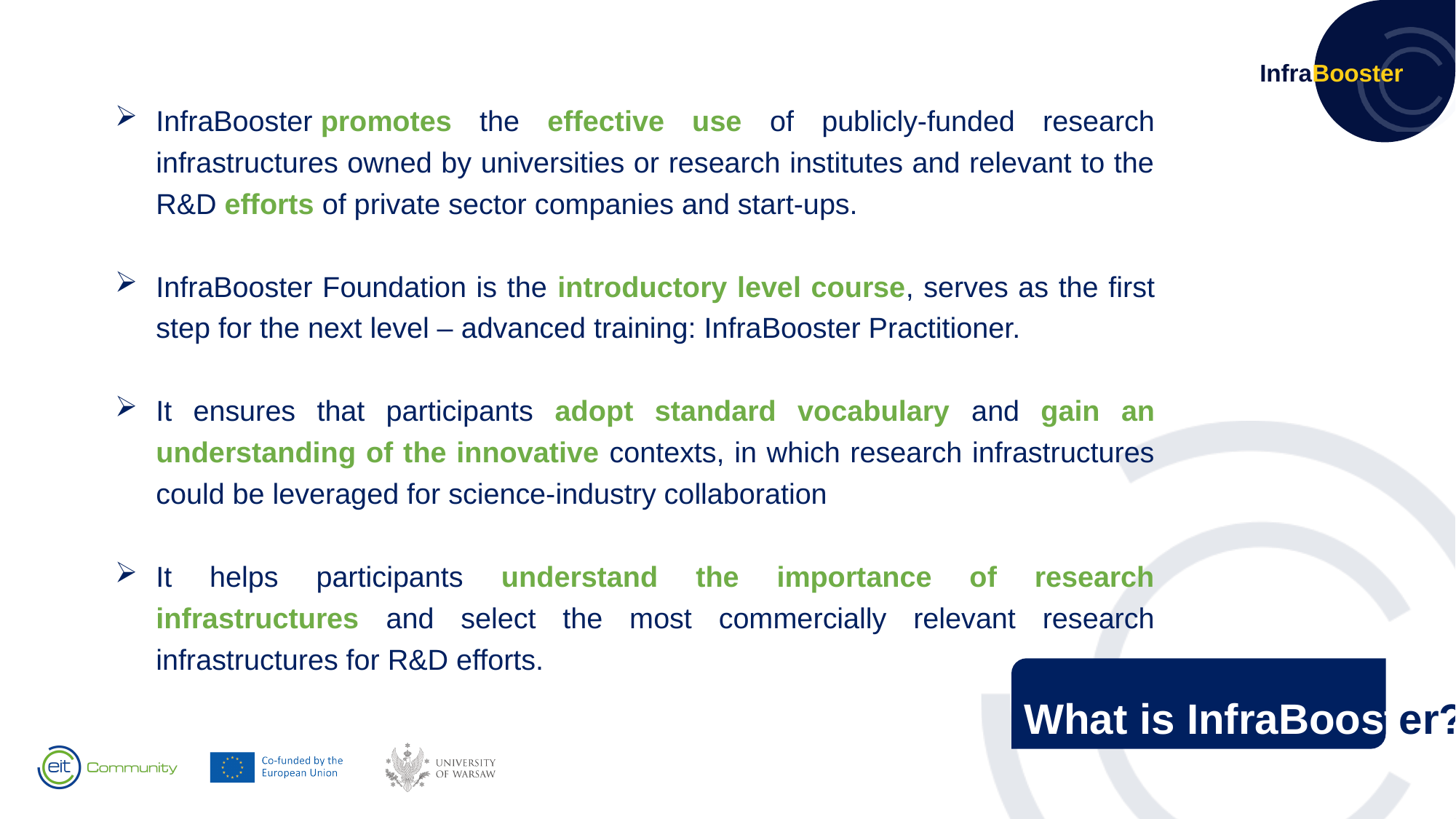

InfraBooster promotes the effective use of publicly-funded research infrastructures owned by universities or research institutes and relevant to the R&D efforts of private sector companies and start-ups.

InfraBooster Foundation is the introductory level course, serves as the first step for the next level – advanced training: InfraBooster Practitioner.

It ensures that participants adopt standard vocabulary and gain an understanding of the innovative contexts, in which research infrastructures could be leveraged for science-industry collaboration

It helps participants understand the importance of research infrastructures and select the most commercially relevant research infrastructures for R&D efforts.

What is InfraBooster?